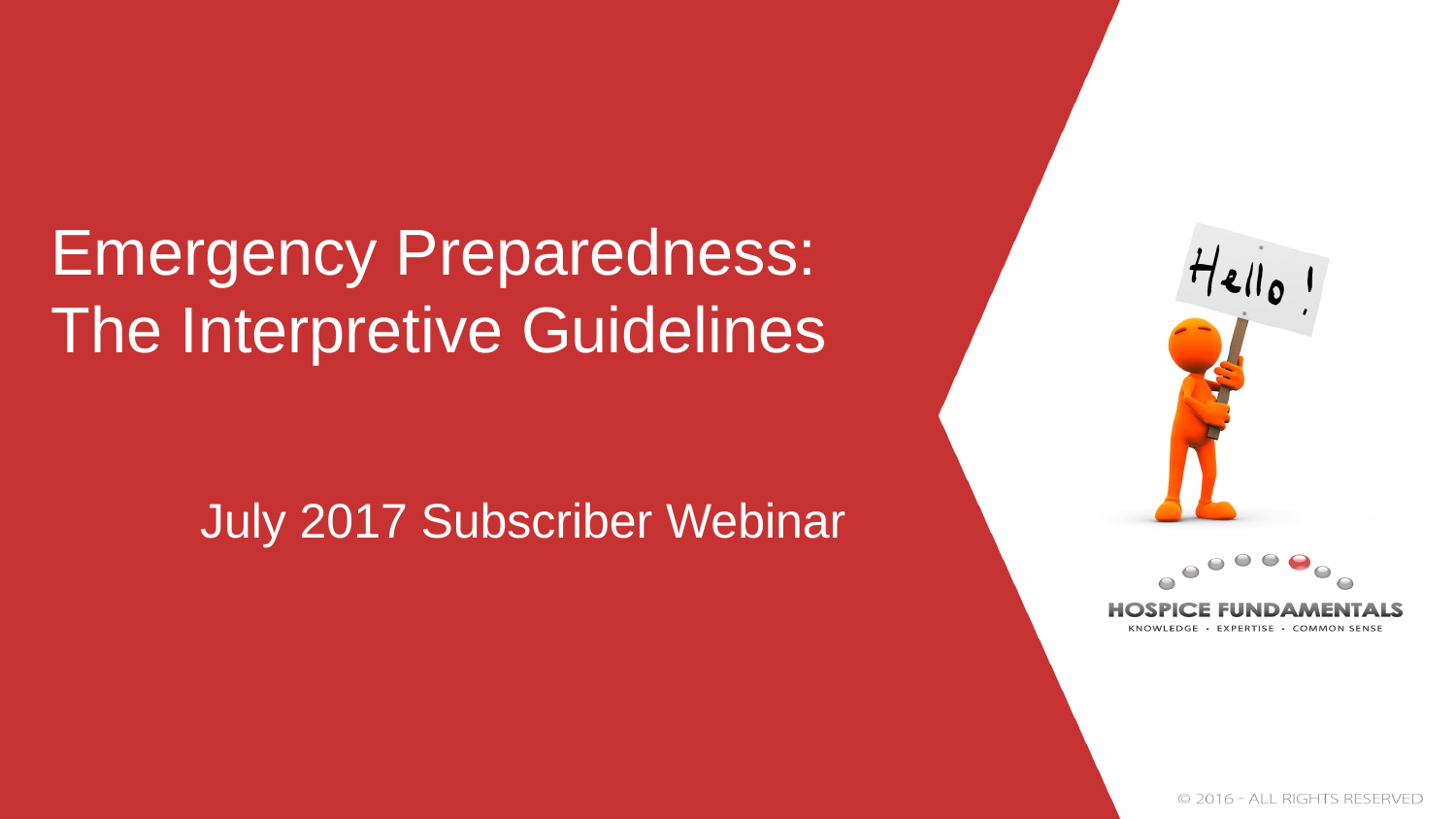

# Emergency Preparedness: The Interpretive Guidelines
July 2017 Subscriber Webinar